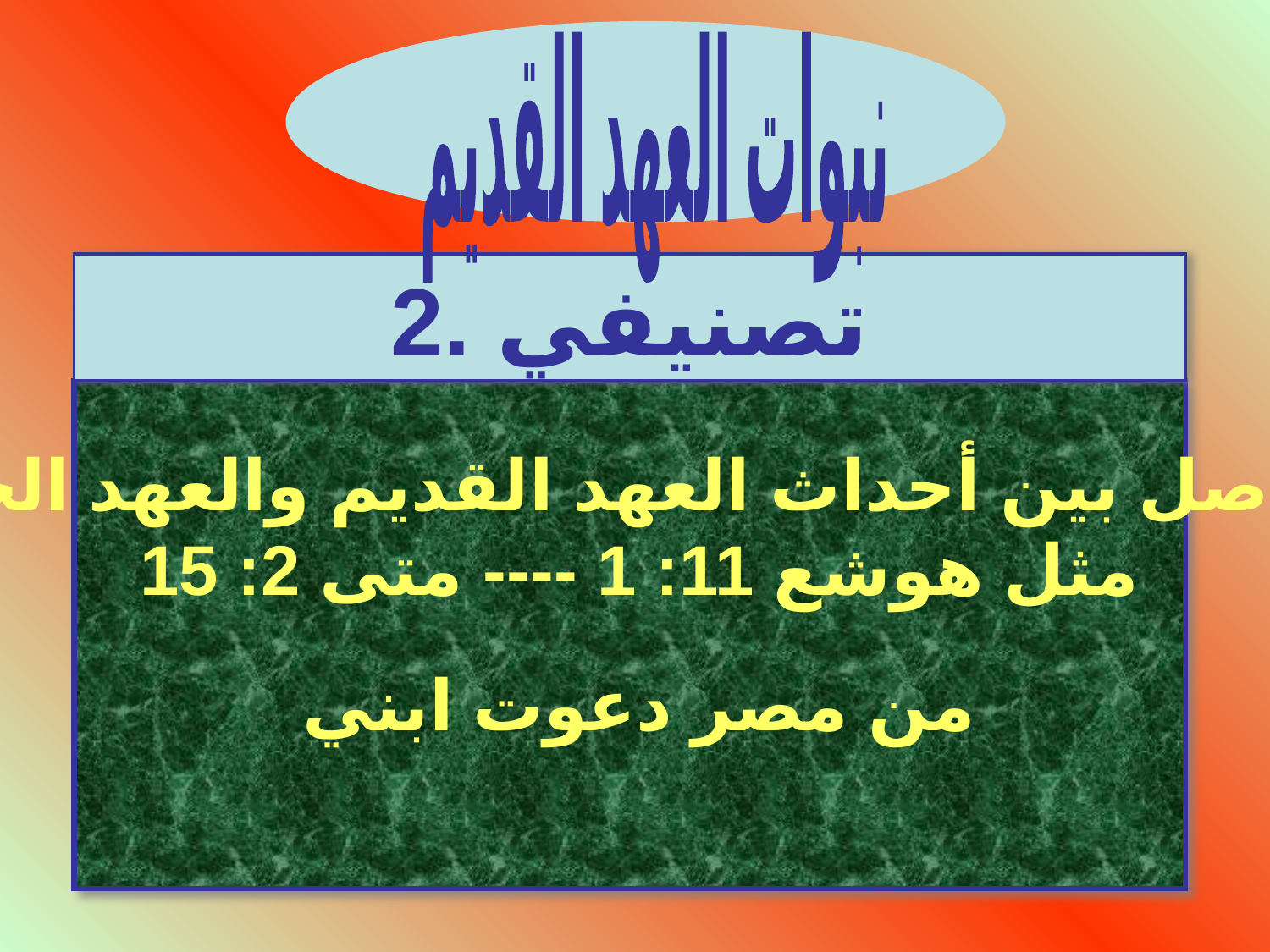

نبوات العهد القديم
2. تصنيفي

التواصل بين أحداث العهد القديم والعهد الجديد
مثل هوشع 11: 1 ---- متى 2: 15

من مصر دعوت ابني